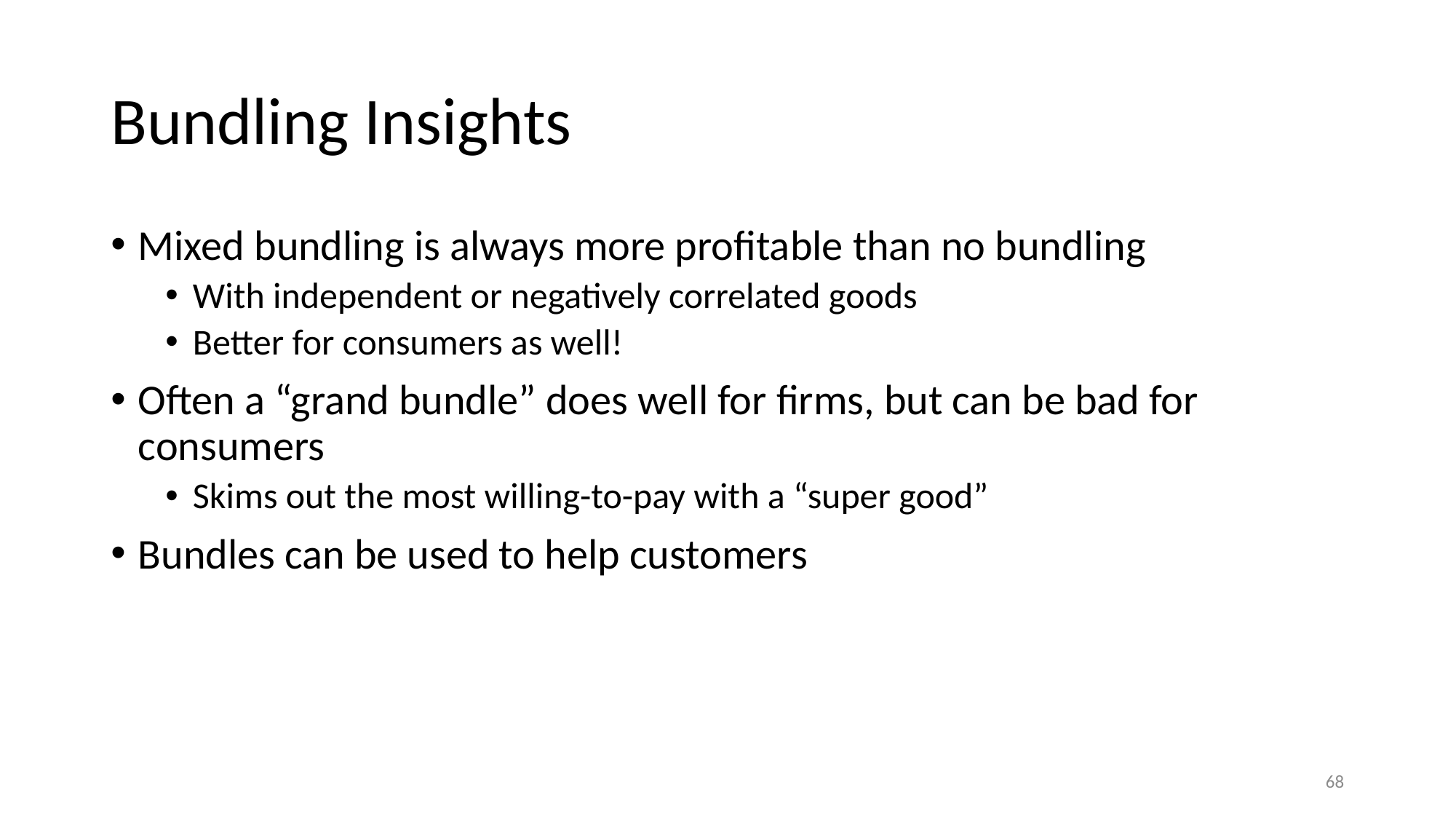

# Bundling Insights
Mixed bundling is always more profitable than no bundling
With independent or negatively correlated goods
Better for consumers as well!
Often a “grand bundle” does well for firms, but can be bad for consumers
Skims out the most willing-to-pay with a “super good”
Bundles can be used to help customers
68